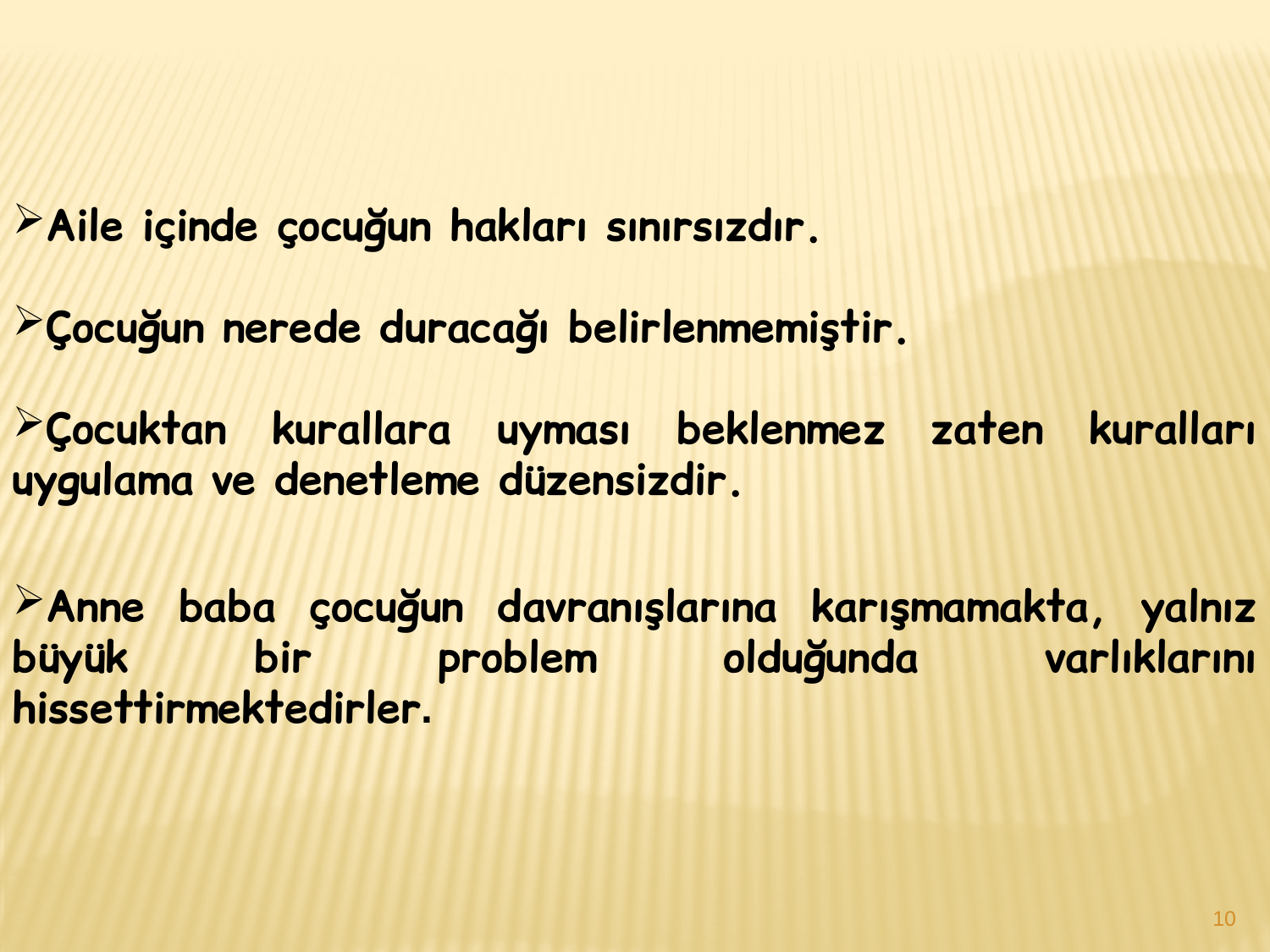

Aile içinde çocuğun hakları sınırsızdır.

Çocuğun nerede duracağı belirlenmemiştir.

Çocuktan kurallara uyması beklenmez zaten kuralları uygulama ve denetleme düzensizdir.

Anne baba çocuğun davranışlarına karışmamakta, yalnız büyük bir problem olduğunda varlıklarını hissettirmektedirler.
10